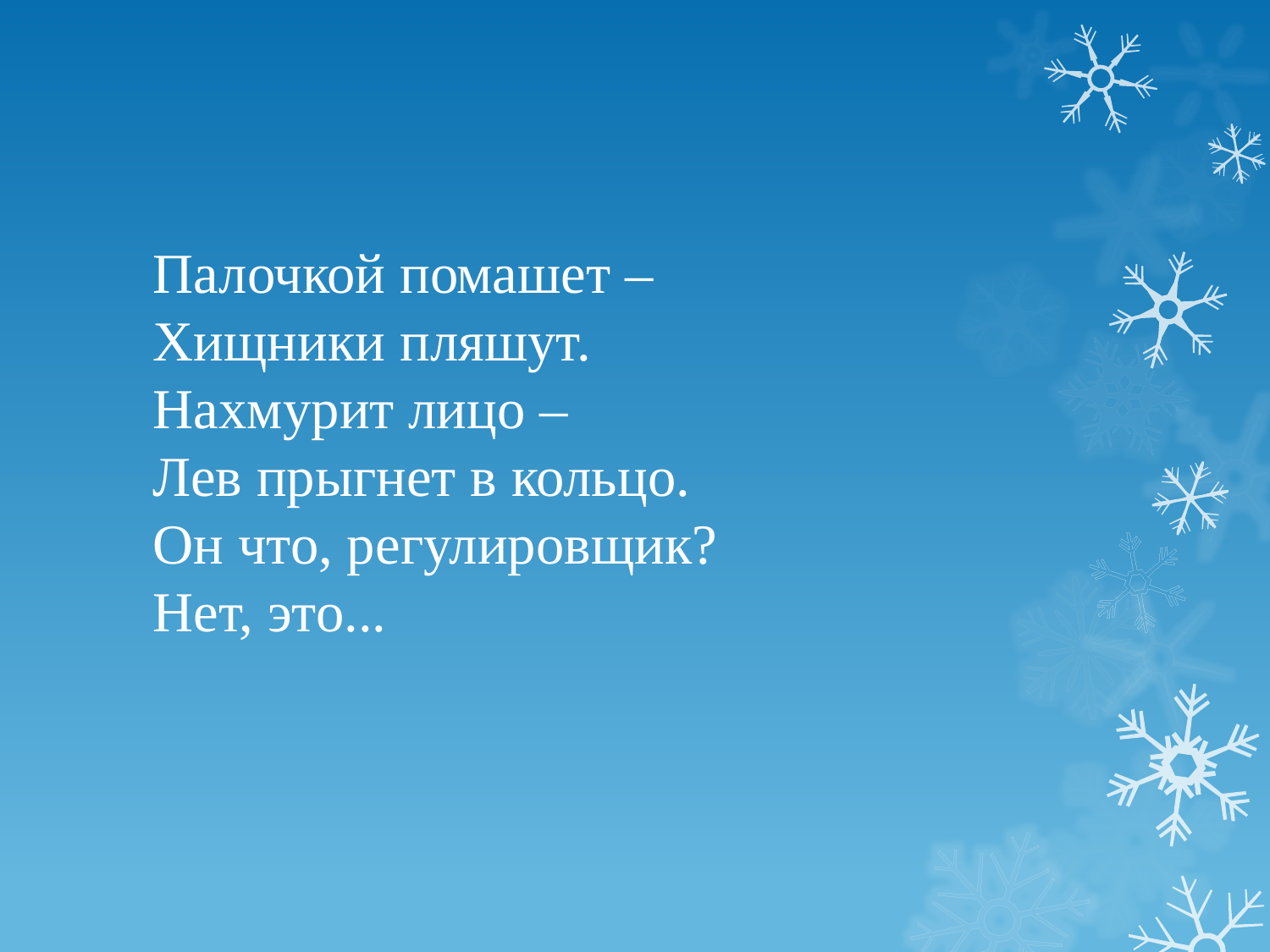

# Палочкой помашет –  Хищники пляшут.  Нахмурит лицо –  Лев прыгнет в кольцо.  Он что, регулировщик?  Нет, это...